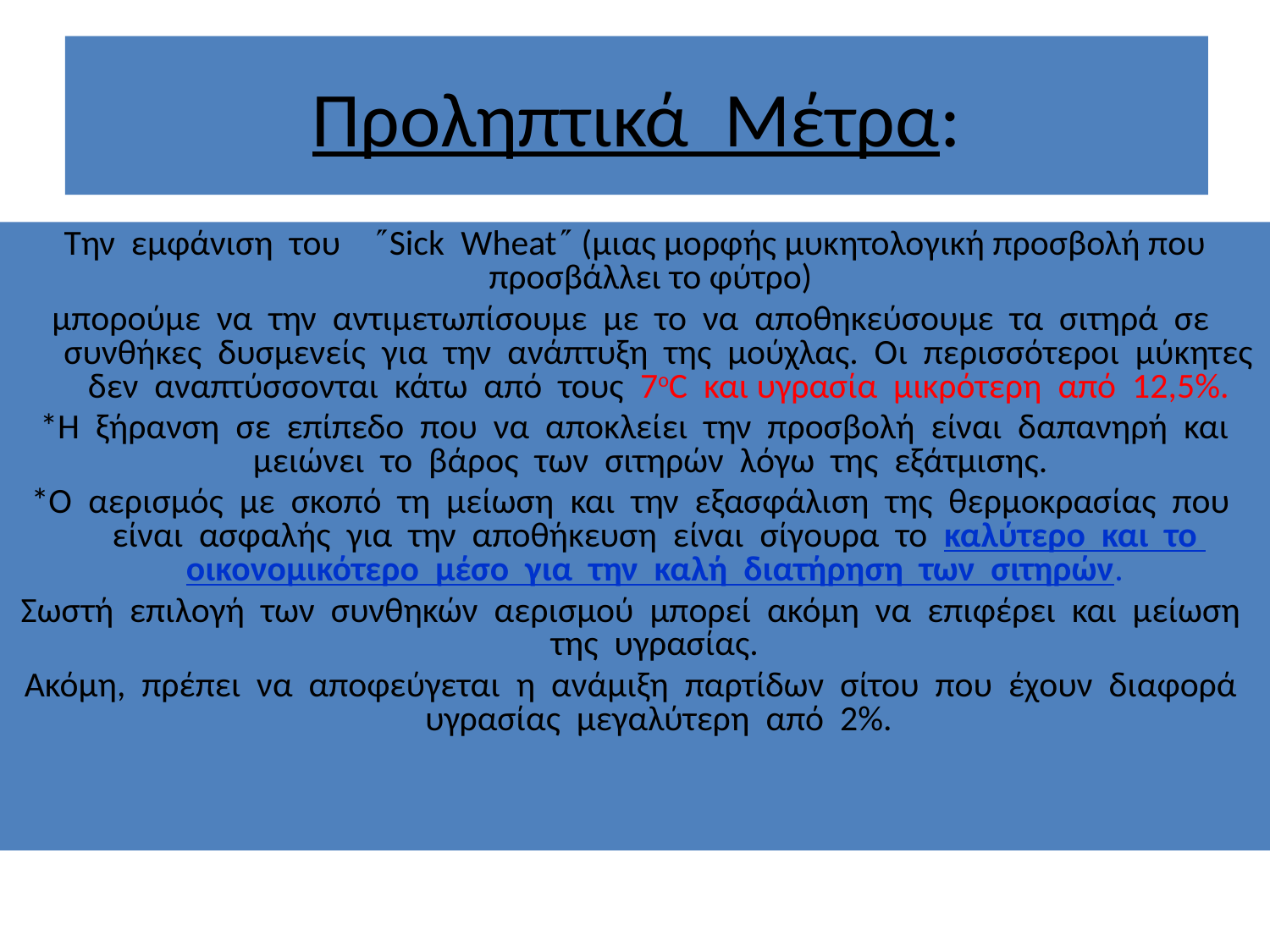

# Προληπτικά  Μέτρα:
Την  εμφάνιση  του    ″Sick  Wheat″ (μιας μορφής μυκητολογική προσβολή που προσβάλλει το φύτρο)
μπορούμε  να  την  αντιμετωπίσουμε  με  το  να  αποθηκεύσουμε  τα  σιτηρά  σε  συνθήκες  δυσμενείς  για  την  ανάπτυξη  της  μούχλας.  Οι  περισσότεροι  μύκητες  δεν  αναπτύσσονται  κάτω  από  τους  7οC  και υγρασία  μικρότερη  από  12,5%.
 *Η  ξήρανση  σε  επίπεδο  που  να  αποκλείει  την  προσβολή  είναι  δαπανηρή  και  μειώνει  το  βάρος  των  σιτηρών  λόγω  της  εξάτμισης.
*Ο  αερισμός  με  σκοπό  τη  μείωση  και  την  εξασφάλιση  της  θερμοκρασίας  που  είναι  ασφαλής  για  την  αποθήκευση  είναι  σίγουρα  το  καλύτερο  και  το  οικονομικότερο  μέσο  για  την  καλή  διατήρηση  των  σιτηρών.
Σωστή  επιλογή  των  συνθηκών  αερισμού  μπορεί  ακόμη  να  επιφέρει  και  μείωση  της  υγρασίας.
Ακόμη,  πρέπει  να  αποφεύγεται  η  ανάμιξη  παρτίδων  σίτου  που  έχουν  διαφορά  υγρασίας  μεγαλύτερη  από  2%.